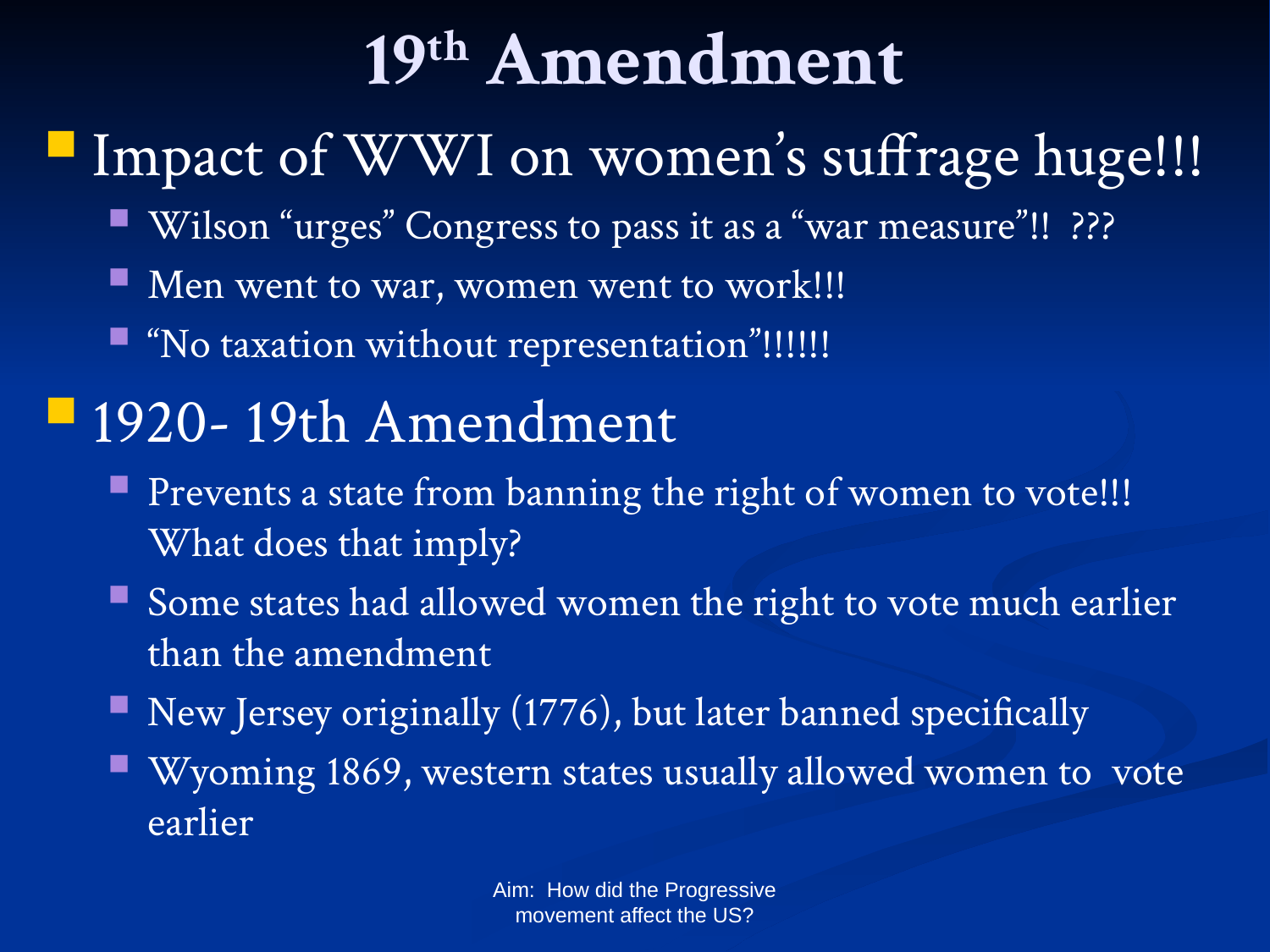

# 19th Amendment
Impact of WWI on women’s suffrage huge!!!
Wilson “urges” Congress to pass it as a “war measure”!!  ???
Men went to war, women went to work!!!
“No taxation without representation”!!!!!!
1920- 19th Amendment
Prevents a state from banning the right of women to vote!!! What does that imply?
Some states had allowed women the right to vote much earlier than the amendment
New Jersey originally (1776), but later banned specifically
Wyoming 1869, western states usually allowed women to  vote earlier

Aim:  How did the Progressive movement affect the US?